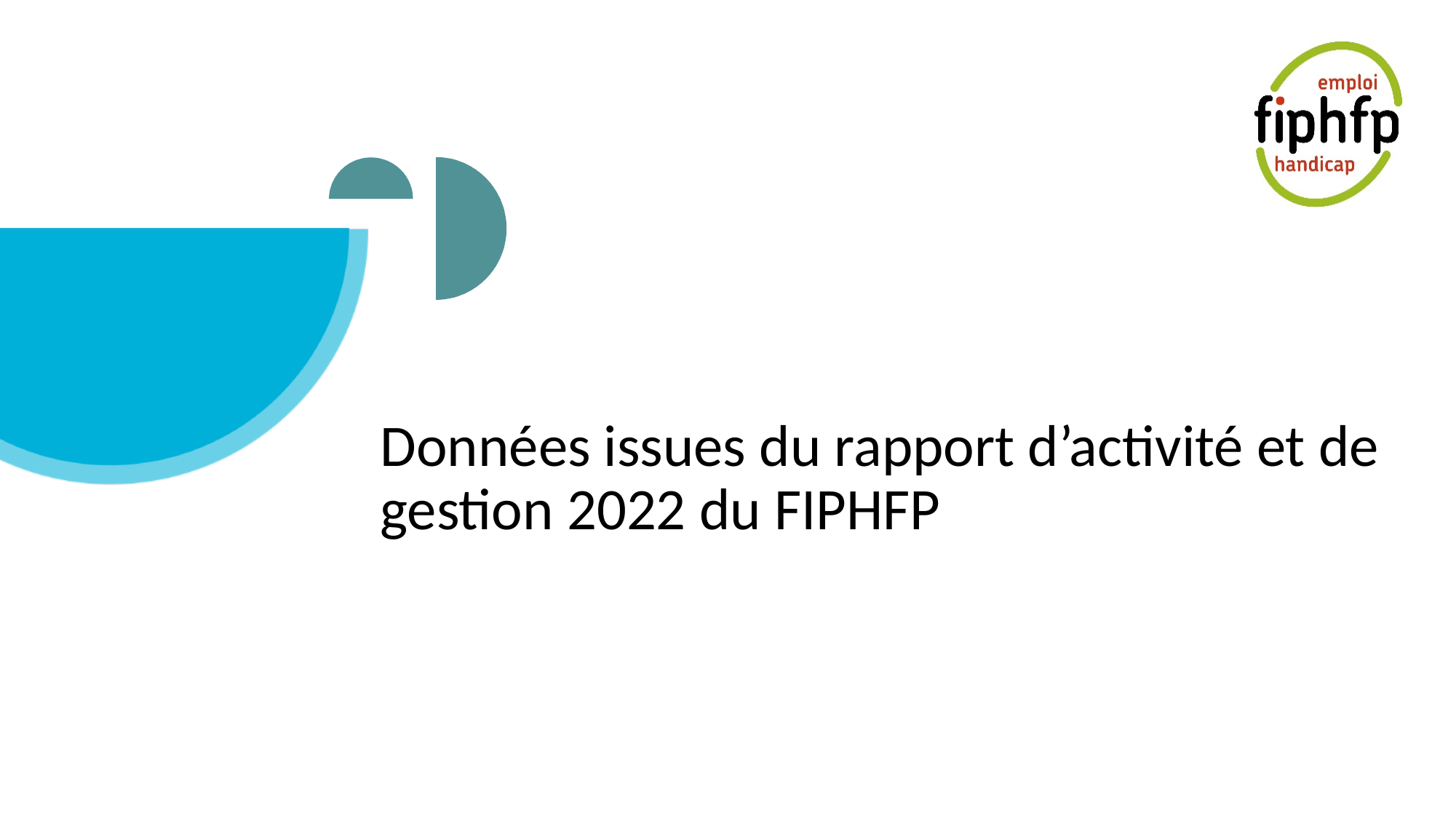

# Données issues du rapport d’activité et de gestion 2022 du FIPHFP